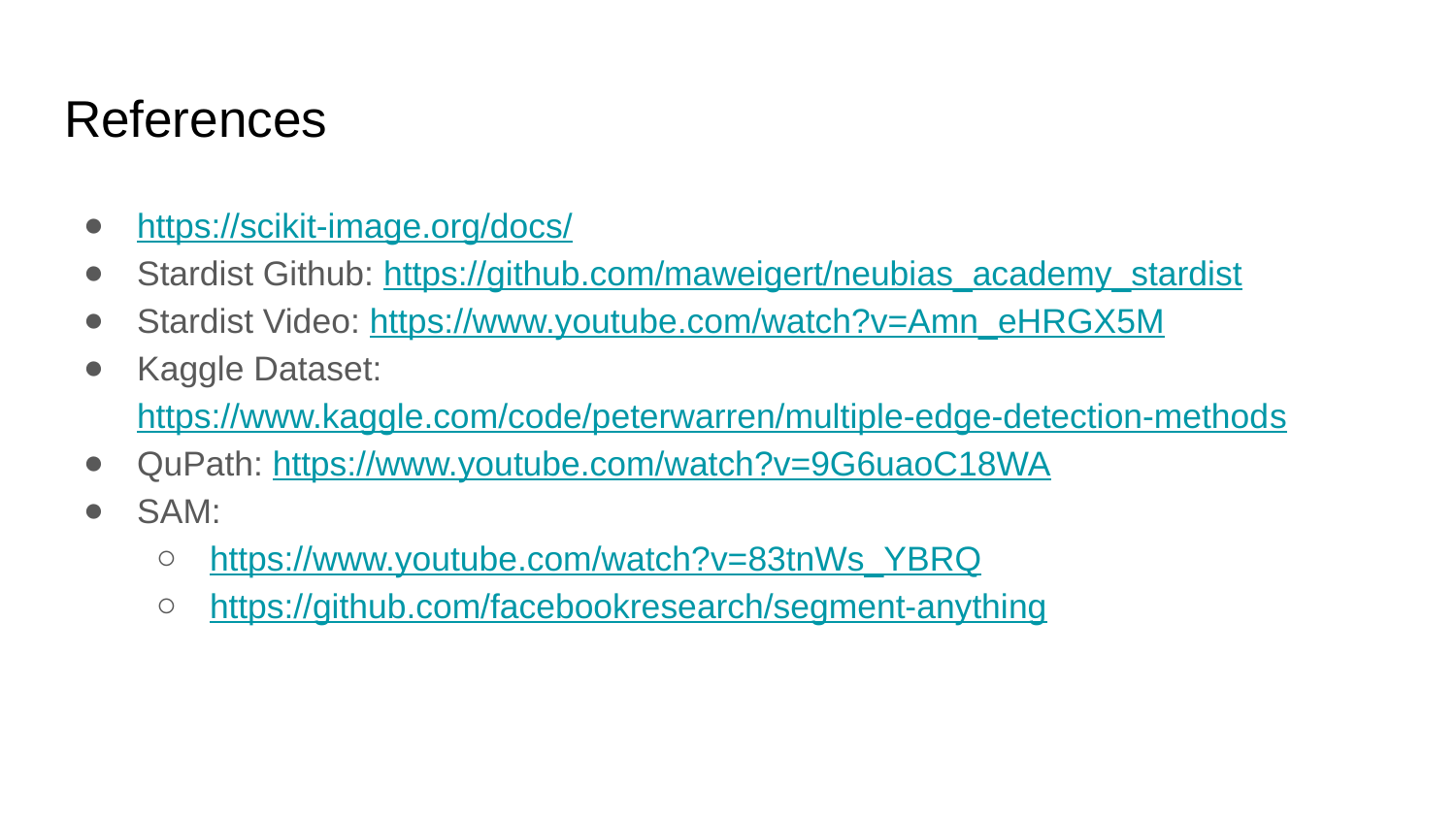

# References
https://scikit-image.org/docs/
Stardist Github: https://github.com/maweigert/neubias_academy_stardist
Stardist Video: https://www.youtube.com/watch?v=Amn_eHRGX5M
Kaggle Dataset: https://www.kaggle.com/code/peterwarren/multiple-edge-detection-methods
QuPath: https://www.youtube.com/watch?v=9G6uaoC18WA
SAM:
https://www.youtube.com/watch?v=83tnWs_YBRQ
https://github.com/facebookresearch/segment-anything